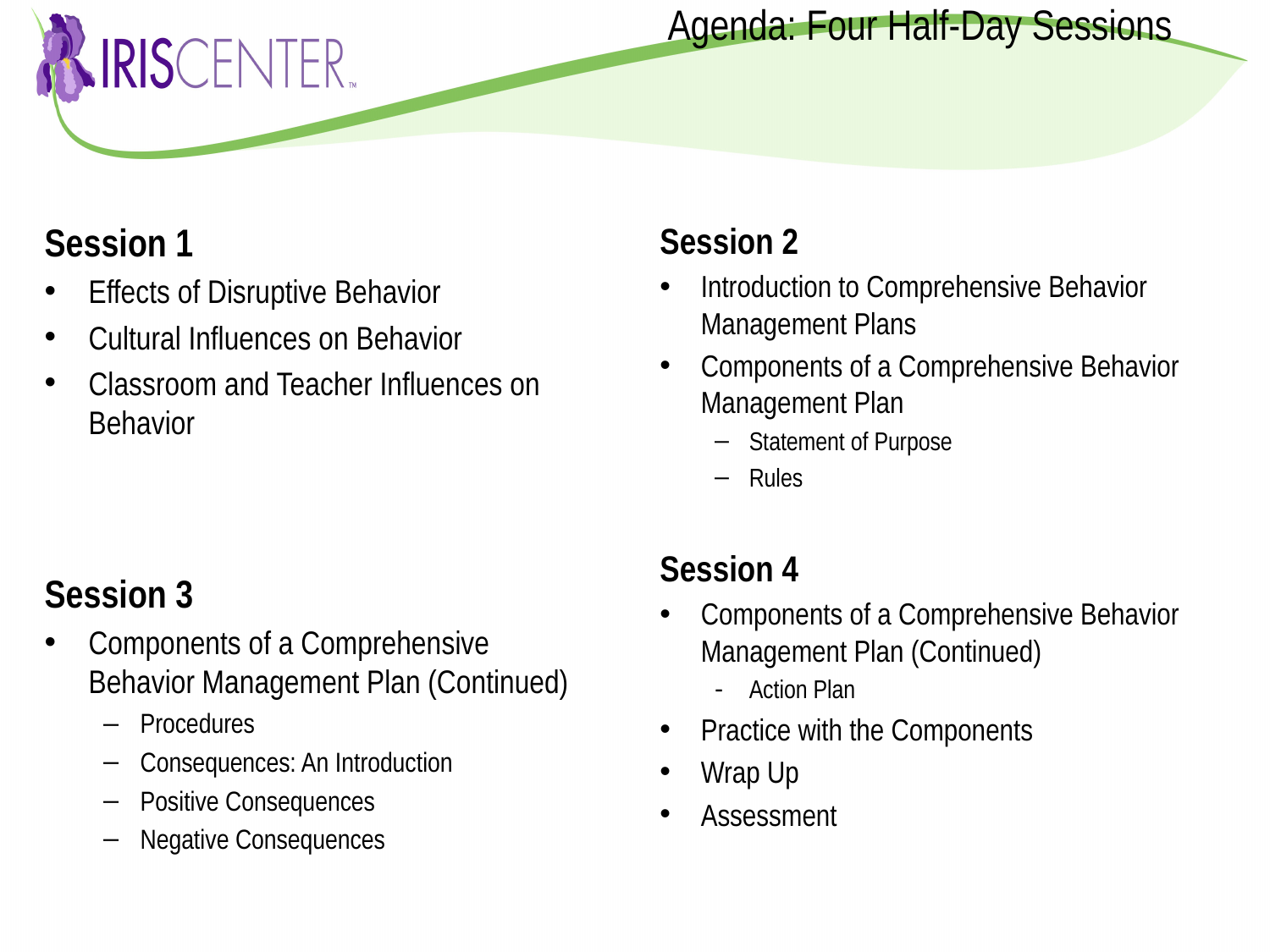

# Agenda: Four Half-Day Sessions
Session 1
Effects of Disruptive Behavior
Cultural Influences on Behavior
Classroom and Teacher Influences on Behavior

Session 3
Components of a Comprehensive Behavior Management Plan (Continued)
Procedures
Consequences: An Introduction
Positive Consequences
Negative Consequences

Session 2
Introduction to Comprehensive Behavior Management Plans
Components of a Comprehensive Behavior Management Plan
Statement of Purpose
Rules

Session 4
Components of a Comprehensive Behavior Management Plan (Continued)
Action Plan
Practice with the Components
Wrap Up
Assessment